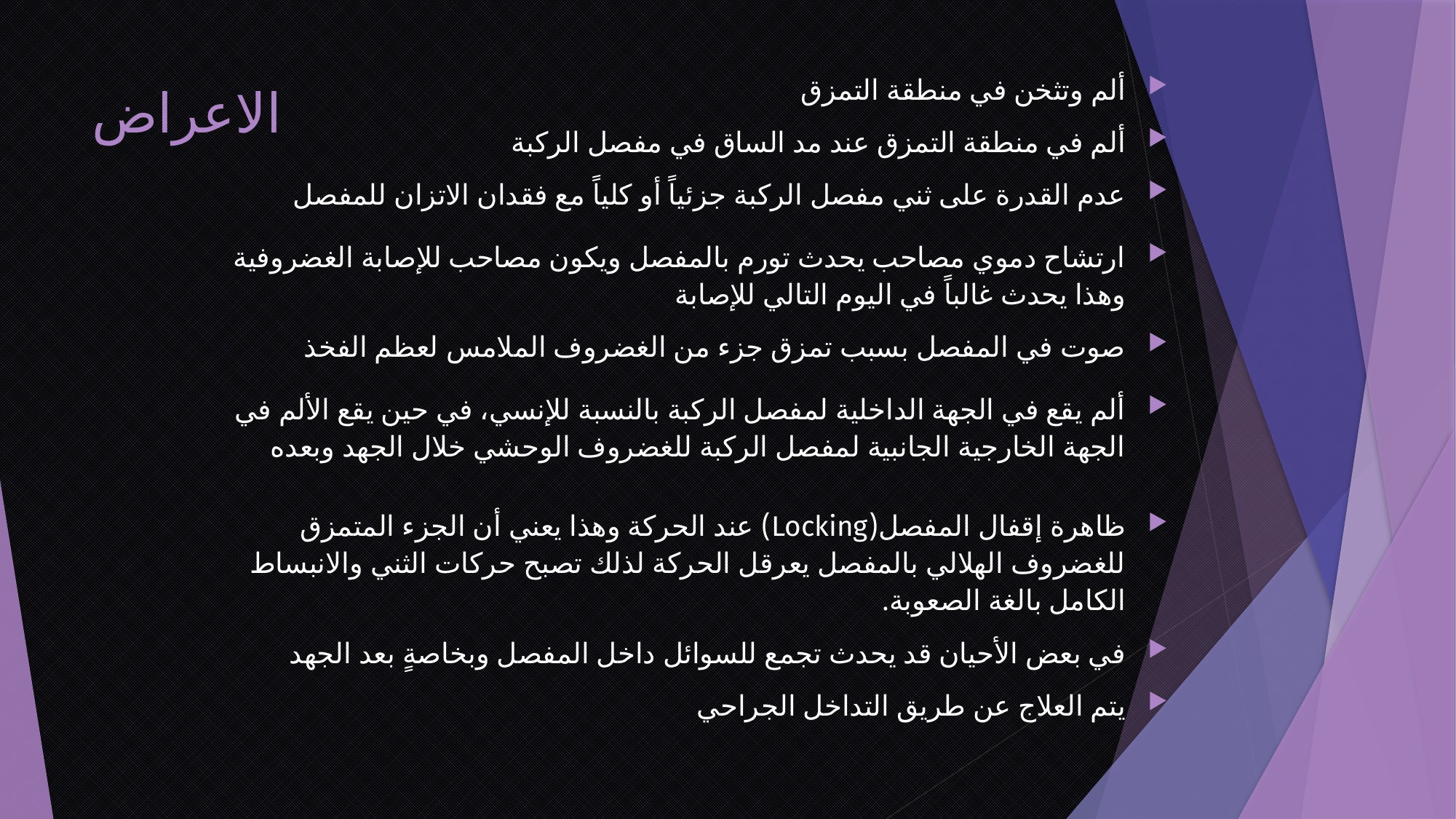

# الاعراض
ألم وتثخن في منطقة التمزق
ألم في منطقة التمزق عند مد الساق في مفصل الركبة
عدم القدرة على ثني مفصل الركبة جزئياً أو كلياً مع فقدان الاتزان للمفصل
ارتشاح دموي مصاحب يحدث تورم بالمفصل ويكون مصاحب للإصابة الغضروفية وهذا يحدث غالباً في اليوم التالي للإصابة
صوت في المفصل بسبب تمزق جزء من الغضروف الملامس لعظم الفخذ
ألم يقع في الجهة الداخلية لمفصل الركبة بالنسبة للإنسي، في حين يقع الألم في الجهة الخارجية الجانبية لمفصل الركبة للغضروف الوحشي خلال الجهد وبعده
ظاهرة إقفال المفصل(Locking) عند الحركة وهذا يعني أن الجزء المتمزق للغضروف الهلالي بالمفصل يعرقل الحركة لذلك تصبح حركات الثني والانبساط الكامل بالغة الصعوبة.
في بعض الأحيان قد يحدث تجمع للسوائل داخل المفصل وبخاصةٍ بعد الجهد
يتم العلاج عن طريق التداخل الجراحي